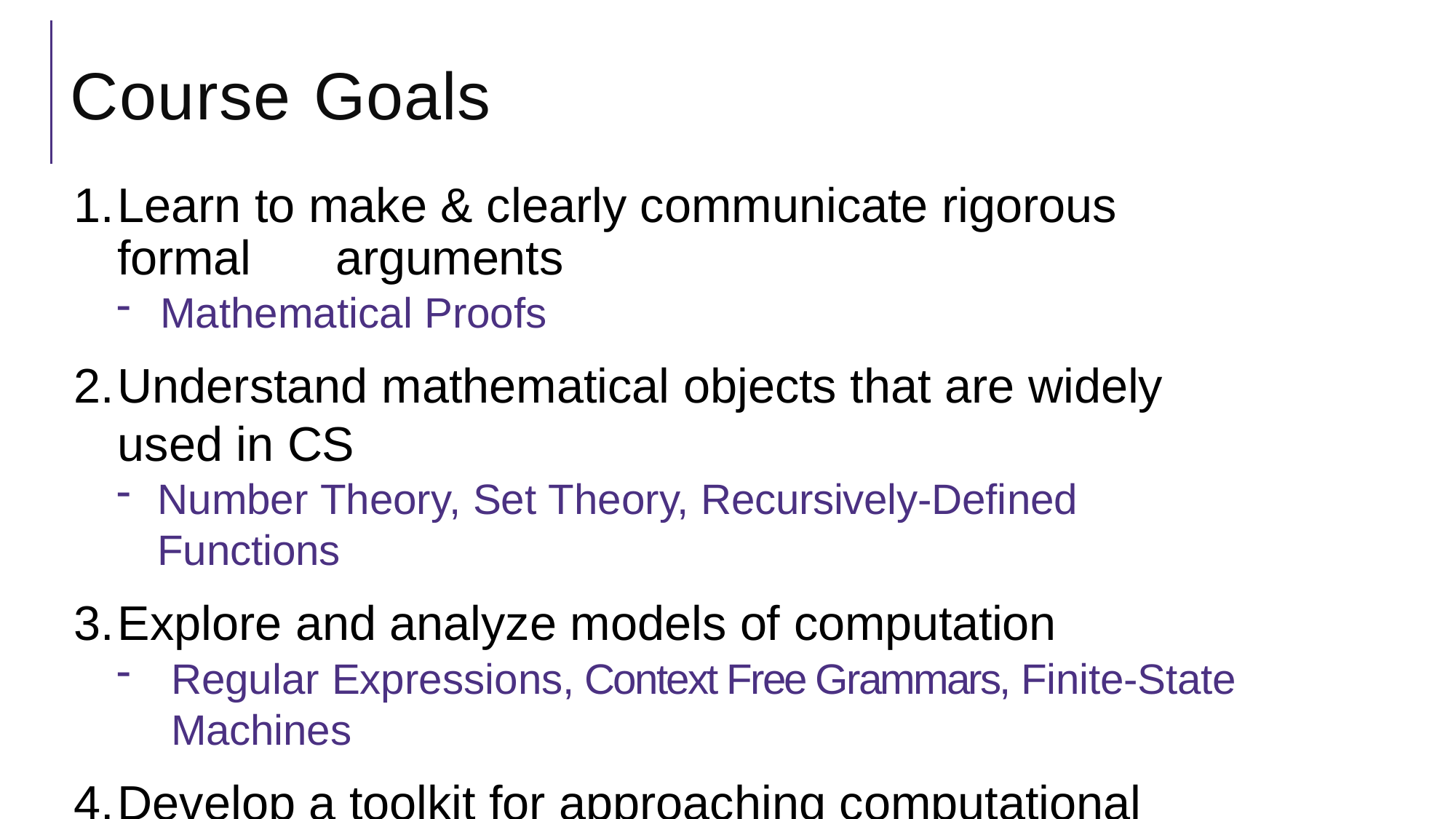

# Course Goals
Learn to make & clearly communicate rigorous formal 	arguments
Mathematical Proofs
Understand mathematical objects that are widely used in CS
Number Theory, Set Theory, Recursively-Defined Functions
Explore and analyze models of computation
Regular Expressions, Context Free Grammars, Finite-State Machines
Develop a toolkit for approaching computational problems
Programmer → Computer Scientist